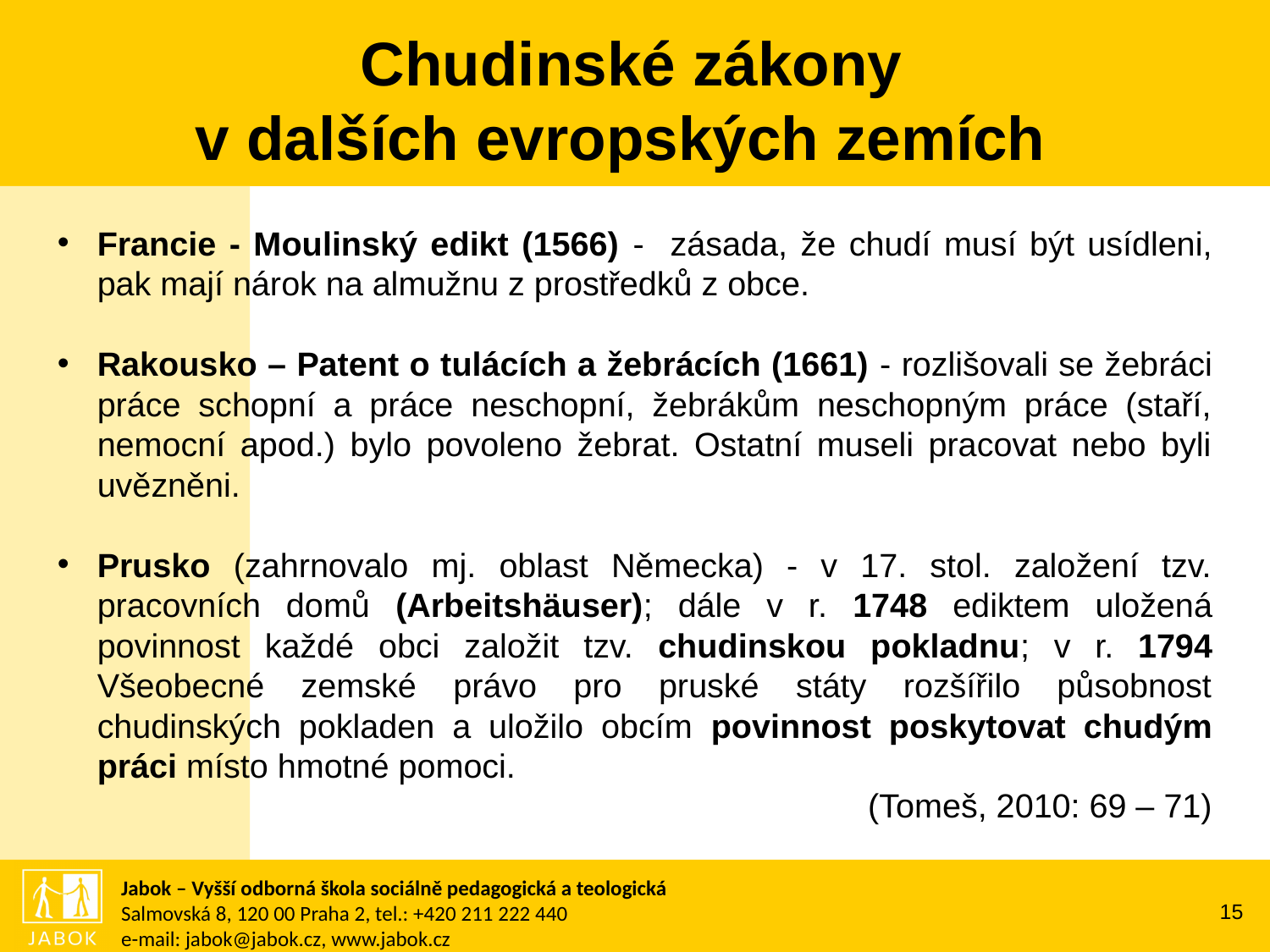

# Chudinské zákony v dalších evropských zemích
Francie - Moulinský edikt (1566) -  zásada, že chudí musí být usídleni, pak mají nárok na almužnu z prostředků z obce.

Rakousko – Patent o tulácích a žebrácích (1661) - rozlišovali se žebráci práce schopní a práce neschopní, žebrákům neschopným práce (staří, nemocní apod.) bylo povoleno žebrat. Ostatní museli pracovat nebo byli uvězněni.

Prusko (zahrnovalo mj. oblast Německa) - v 17. stol. založení tzv. pracovních domů (Arbeitshäuser); dále v r. 1748 ediktem uložená povinnost každé obci založit tzv. chudinskou pokladnu; v r. 1794 Všeobecné zemské právo pro pruské státy rozšířilo působnost chudinských pokladen a uložilo obcím povinnost poskytovat chudým práci místo hmotné pomoci.
(Tomeš, 2010: 69 – 71)